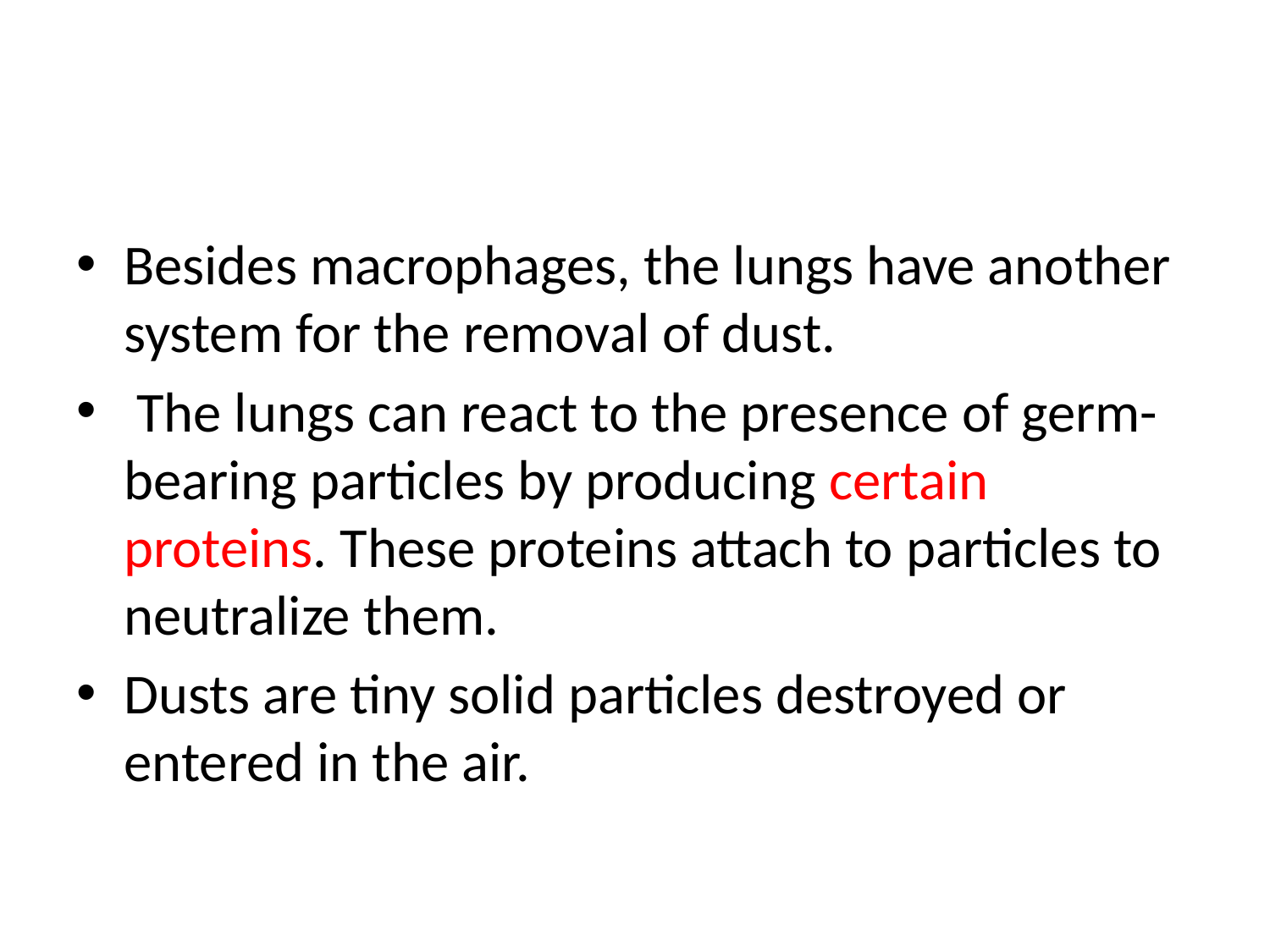

#
Besides macrophages, the lungs have another system for the removal of dust.
 The lungs can react to the presence of germ-bearing particles by producing certain proteins. These proteins attach to particles to neutralize them.
Dusts are tiny solid particles destroyed or entered in the air.